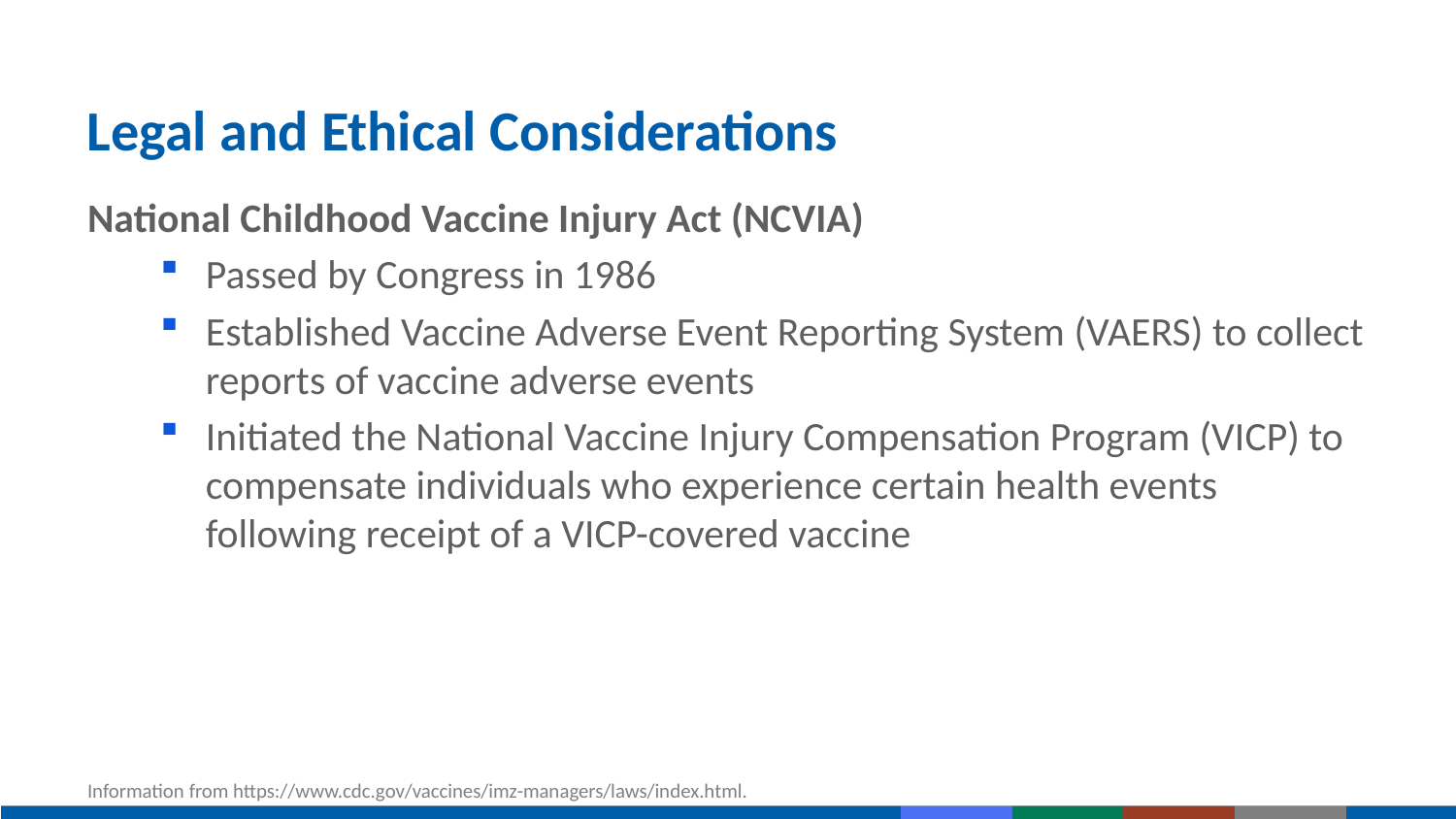

# Legal and Ethical Considerations
National Childhood Vaccine Injury Act (NCVIA)
Passed by Congress in 1986
Established Vaccine Adverse Event Reporting System (VAERS) to collect reports of vaccine adverse events
Initiated the National Vaccine Injury Compensation Program (VICP) to compensate individuals who experience certain health events following receipt of a VICP-covered vaccine
Information from https://www.cdc.gov/vaccines/imz-managers/laws/index.html.